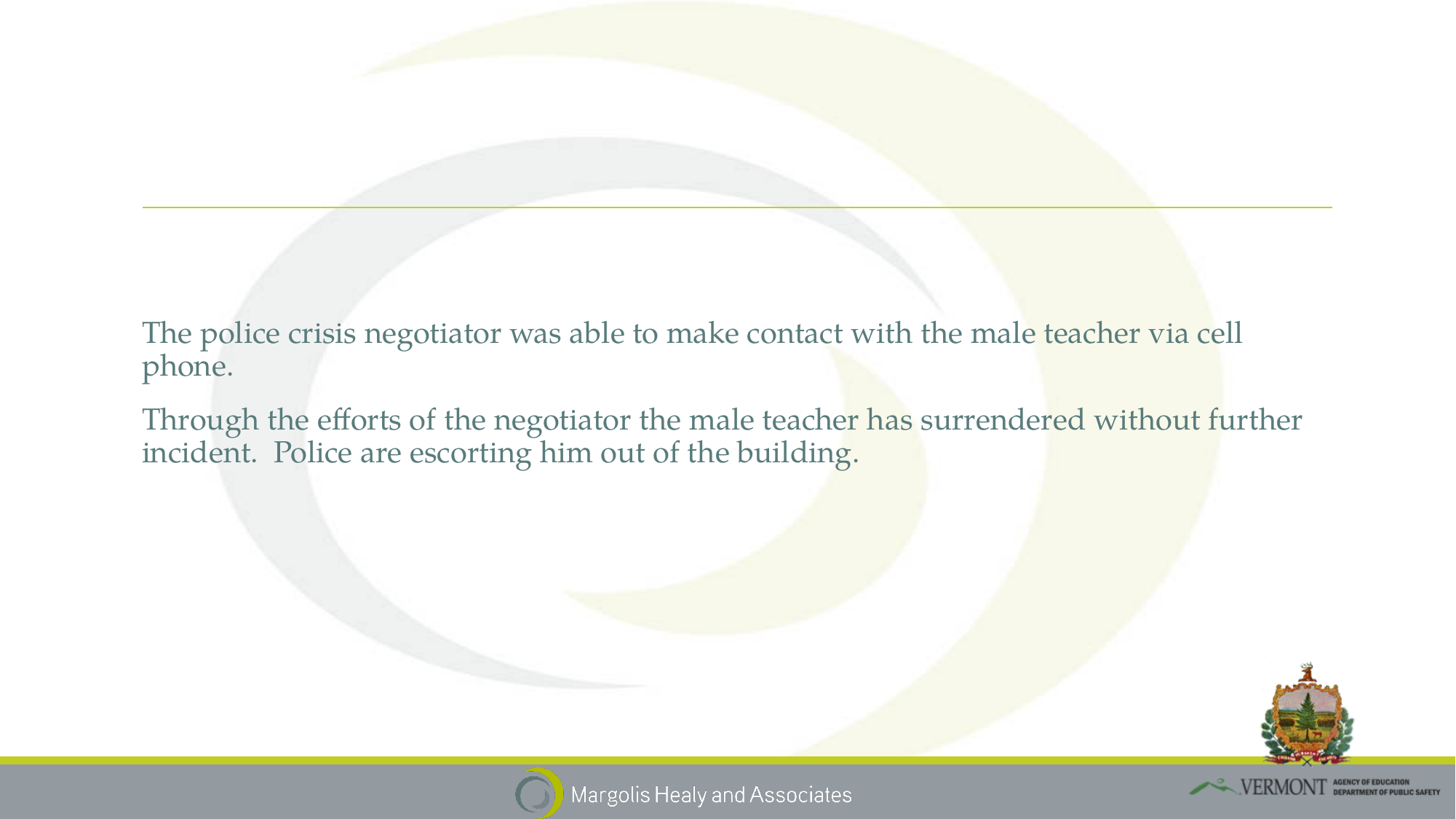

#
The police crisis negotiator was able to make contact with the male teacher via cell phone.
Through the efforts of the negotiator the male teacher has surrendered without further incident.  Police are escorting him out of the building.